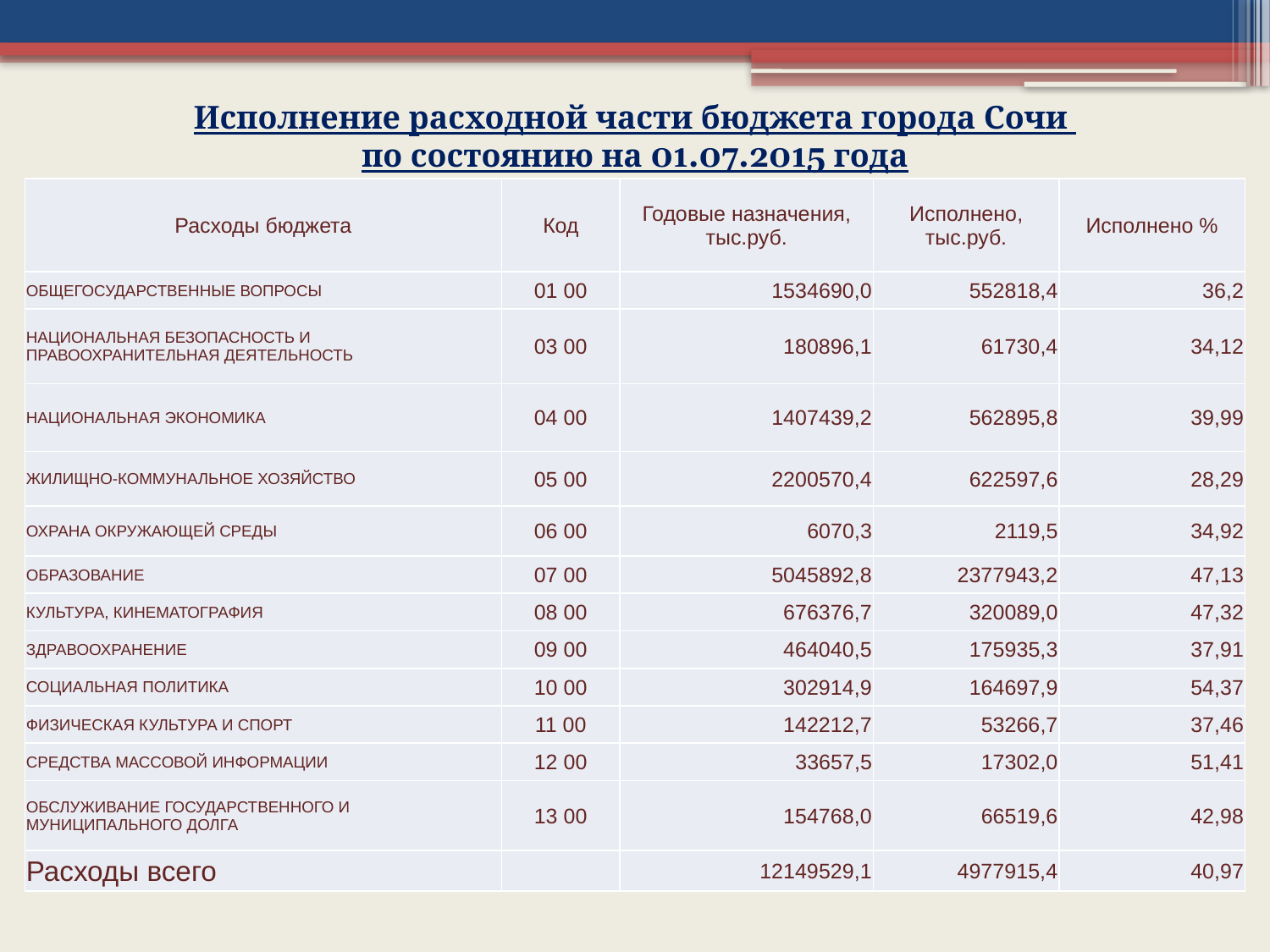

Исполнение расходной части бюджета города Сочи
по состоянию на 01.07.2015 года
| Расходы бюджета | Код | Годовые назначения, тыс.руб. | Исполнено, тыс.руб. | Исполнено % |
| --- | --- | --- | --- | --- |
| ОБЩЕГОСУДАРСТВЕННЫЕ ВОПРОСЫ | 01 00 | 1534690,0 | 552818,4 | 36,2 |
| НАЦИОНАЛЬНАЯ БЕЗОПАСНОСТЬ И ПРАВООХРАНИТЕЛЬНАЯ ДЕЯТЕЛЬНОСТЬ | 03 00 | 180896,1 | 61730,4 | 34,12 |
| НАЦИОНАЛЬНАЯ ЭКОНОМИКА | 04 00 | 1407439,2 | 562895,8 | 39,99 |
| ЖИЛИЩНО-КОММУНАЛЬНОЕ ХОЗЯЙСТВО | 05 00 | 2200570,4 | 622597,6 | 28,29 |
| ОХРАНА ОКРУЖАЮЩЕЙ СРЕДЫ | 06 00 | 6070,3 | 2119,5 | 34,92 |
| ОБРАЗОВАНИЕ | 07 00 | 5045892,8 | 2377943,2 | 47,13 |
| КУЛЬТУРА, КИНЕМАТОГРАФИЯ | 08 00 | 676376,7 | 320089,0 | 47,32 |
| ЗДРАВООХРАНЕНИЕ | 09 00 | 464040,5 | 175935,3 | 37,91 |
| СОЦИАЛЬНАЯ ПОЛИТИКА | 10 00 | 302914,9 | 164697,9 | 54,37 |
| ФИЗИЧЕСКАЯ КУЛЬТУРА И СПОРТ | 11 00 | 142212,7 | 53266,7 | 37,46 |
| СРЕДСТВА МАССОВОЙ ИНФОРМАЦИИ | 12 00 | 33657,5 | 17302,0 | 51,41 |
| ОБСЛУЖИВАНИЕ ГОСУДАРСТВЕННОГО И МУНИЦИПАЛЬНОГО ДОЛГА | 13 00 | 154768,0 | 66519,6 | 42,98 |
| Расходы всего |  | 12149529,1 | 4977915,4 | 40,97 |